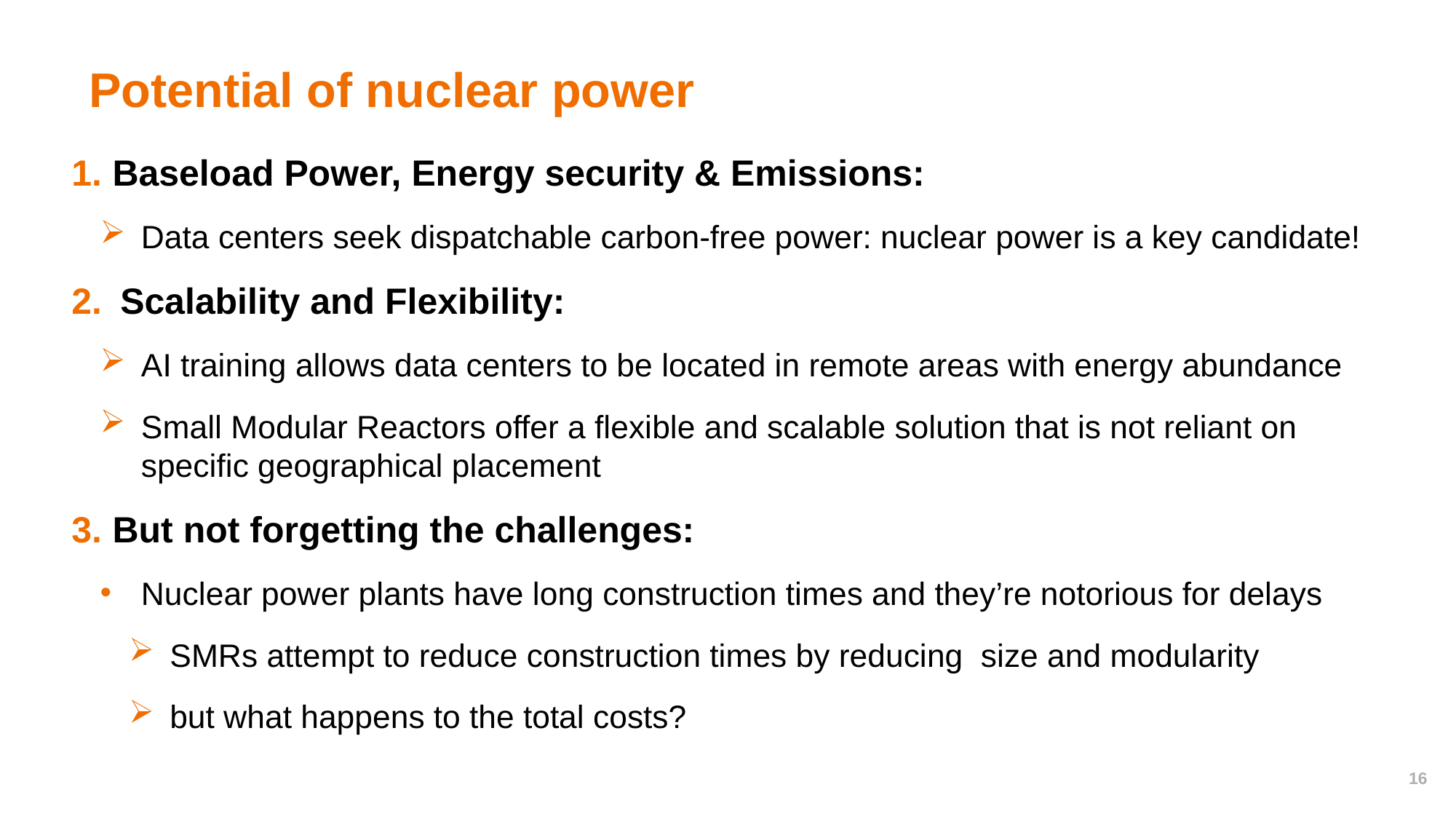

# Potential of nuclear power
Baseload Power, Energy security & Emissions:
Data centers seek dispatchable carbon-free power: nuclear power is a key candidate!
Scalability and Flexibility:
AI training allows data centers to be located in remote areas with energy abundance
Small Modular Reactors offer a flexible and scalable solution that is not reliant on specific geographical placement
But not forgetting the challenges:
Nuclear power plants have long construction times and they’re notorious for delays
SMRs attempt to reduce construction times by reducing  size and modularity
but what happens to the total costs?

16